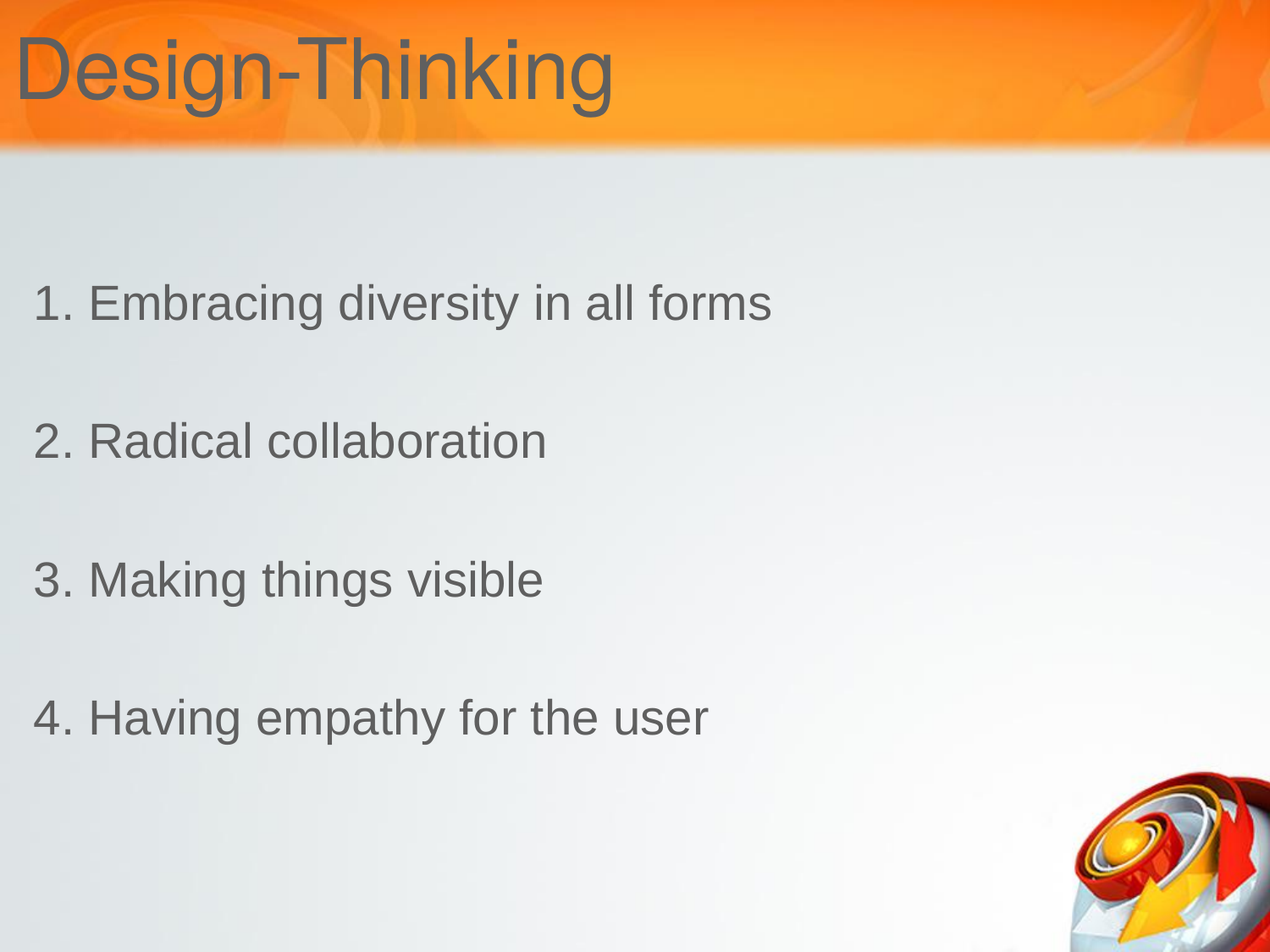

Design-Thinking
1. Embracing diversity in all forms

2. Radical collaboration

3. Making things visible

4. Having empathy for the user